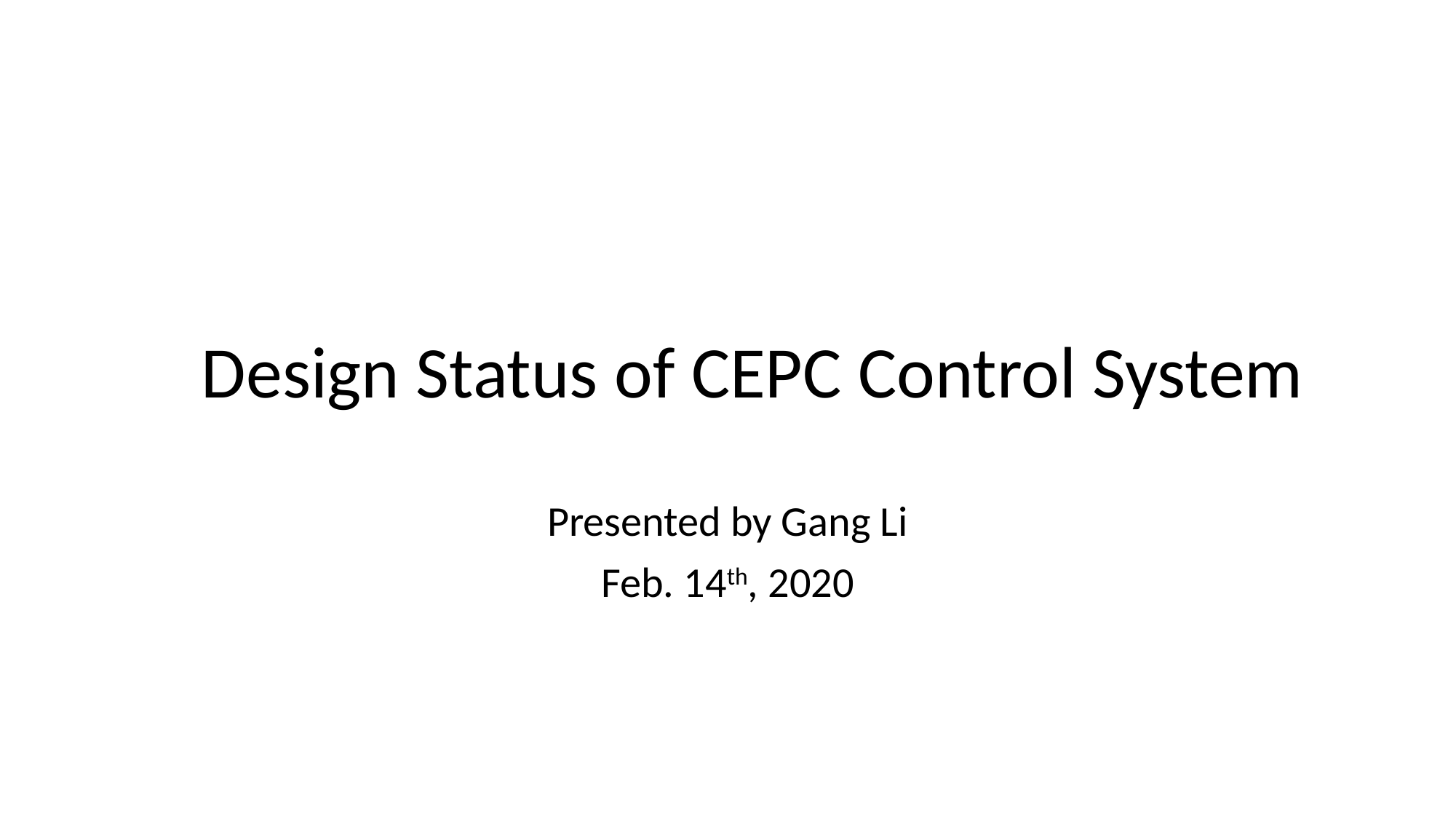

# Design Status of CEPC Control System
Presented by Gang Li
Feb. 14th, 2020